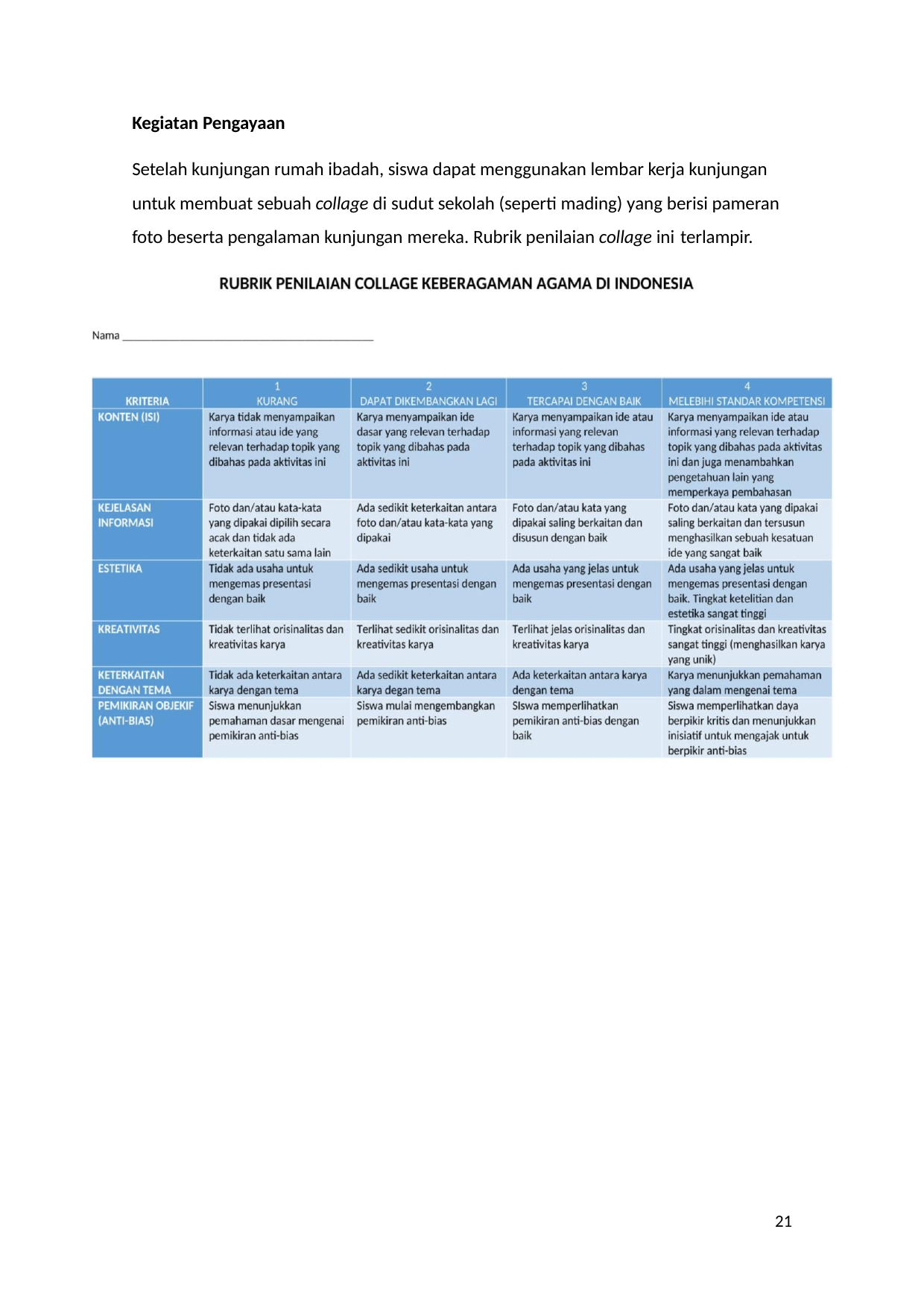

Kegiatan Pengayaan
Setelah kunjungan rumah ibadah, siswa dapat menggunakan lembar kerja kunjungan  untuk membuat sebuah collage di sudut sekolah (seperti mading) yang berisi pameran  foto beserta pengalaman kunjungan mereka. Rubrik penilaian collage ini terlampir.

21